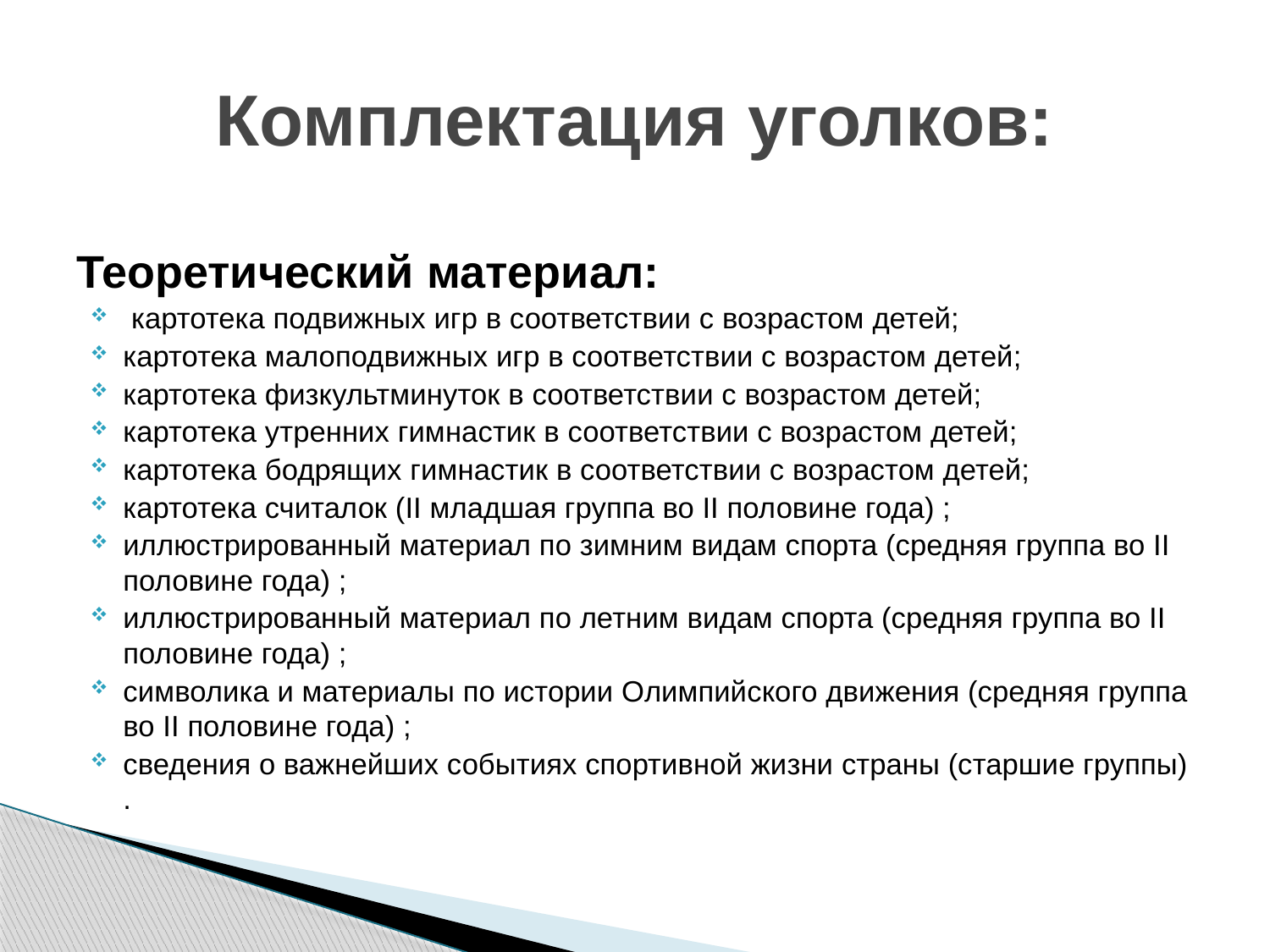

# Комплектация уголков:
Теоретический материал:
 картотека подвижных игр в соответствии с возрастом детей;
картотека малоподвижных игр в соответствии с возрастом детей;
картотека физкультминуток в соответствии с возрастом детей;
картотека утренних гимнастик в соответствии с возрастом детей;
картотека бодрящих гимнастик в соответствии с возрастом детей;
картотека считалок (II младшая группа во II половине года) ;
иллюстрированный материал по зимним видам спорта (средняя группа во II половине года) ;
иллюстрированный материал по летним видам спорта (средняя группа во II половине года) ;
символика и материалы по истории Олимпийского движения (средняя группа во II половине года) ;
сведения о важнейших событиях спортивной жизни страны (старшие группы) .